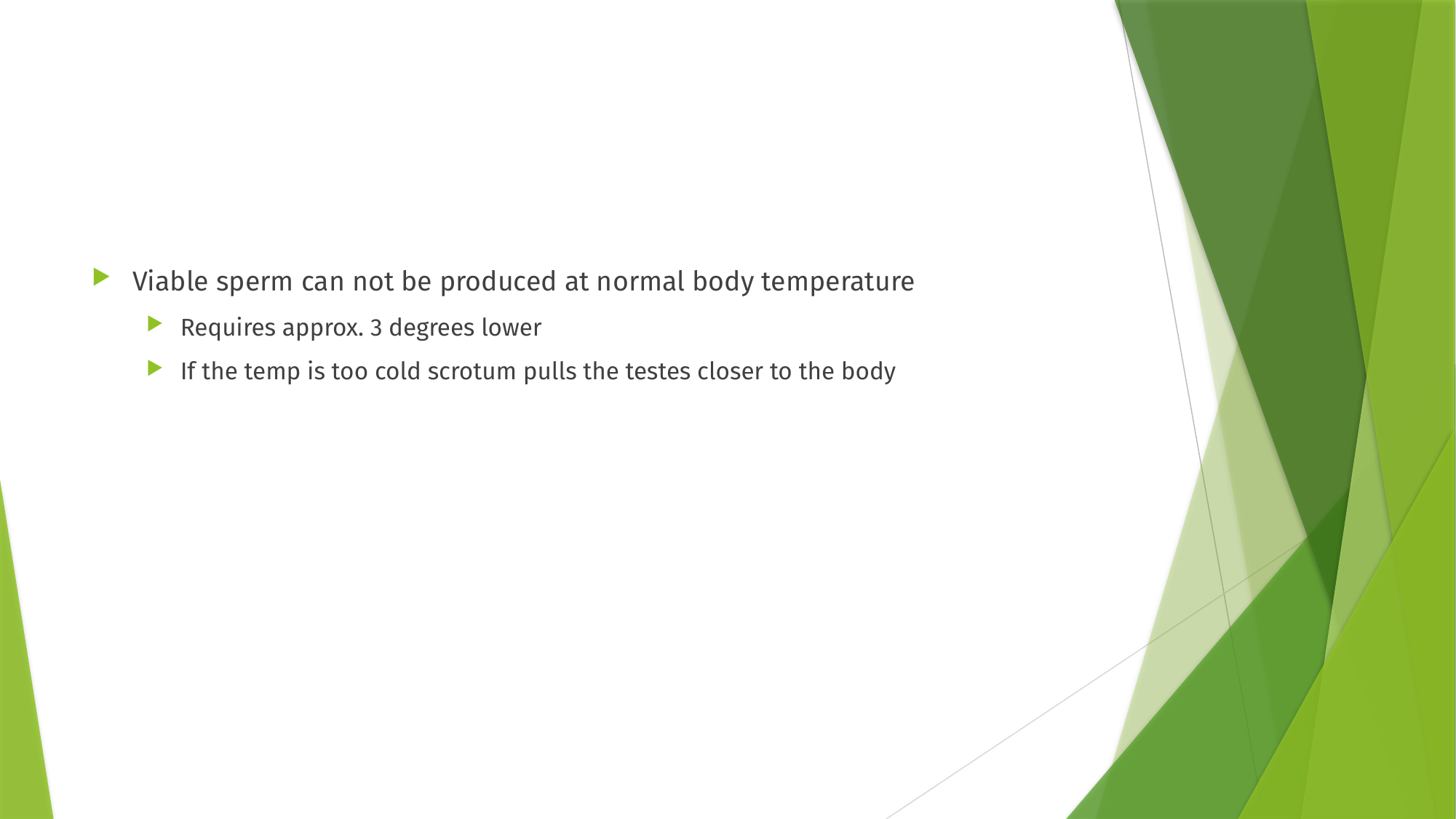

#
Viable sperm can not be produced at normal body temperature
Requires approx. 3 degrees lower
If the temp is too cold scrotum pulls the testes closer to the body